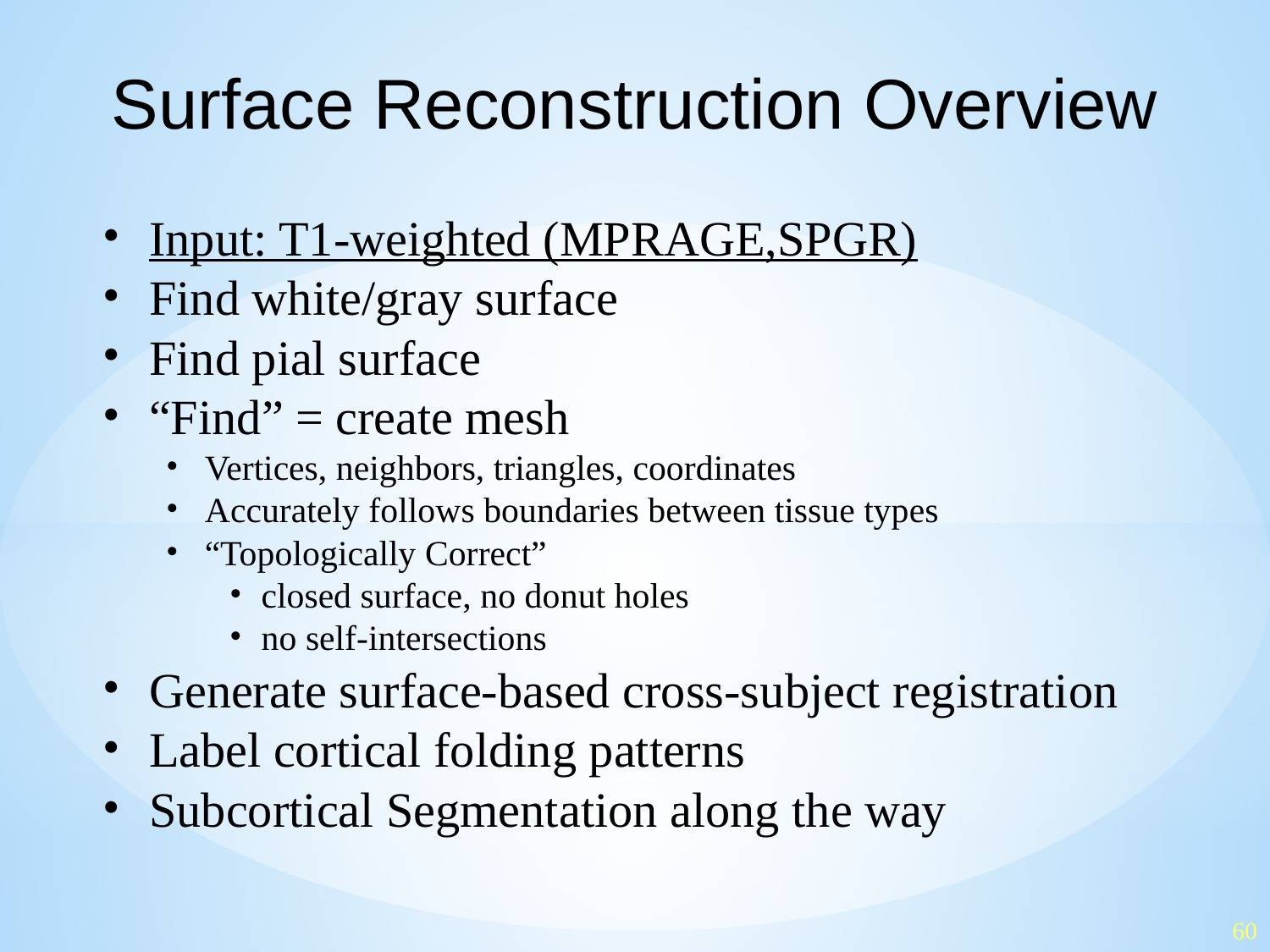

Surface Reconstruction Overview
Input: T1-weighted (MPRAGE,SPGR)
Find white/gray surface
Find pial surface
“Find” = create mesh
Vertices, neighbors, triangles, coordinates
Accurately follows boundaries between tissue types
“Topologically Correct”
closed surface, no donut holes
no self-intersections
Generate surface-based cross-subject registration
Label cortical folding patterns
Subcortical Segmentation along the way
60